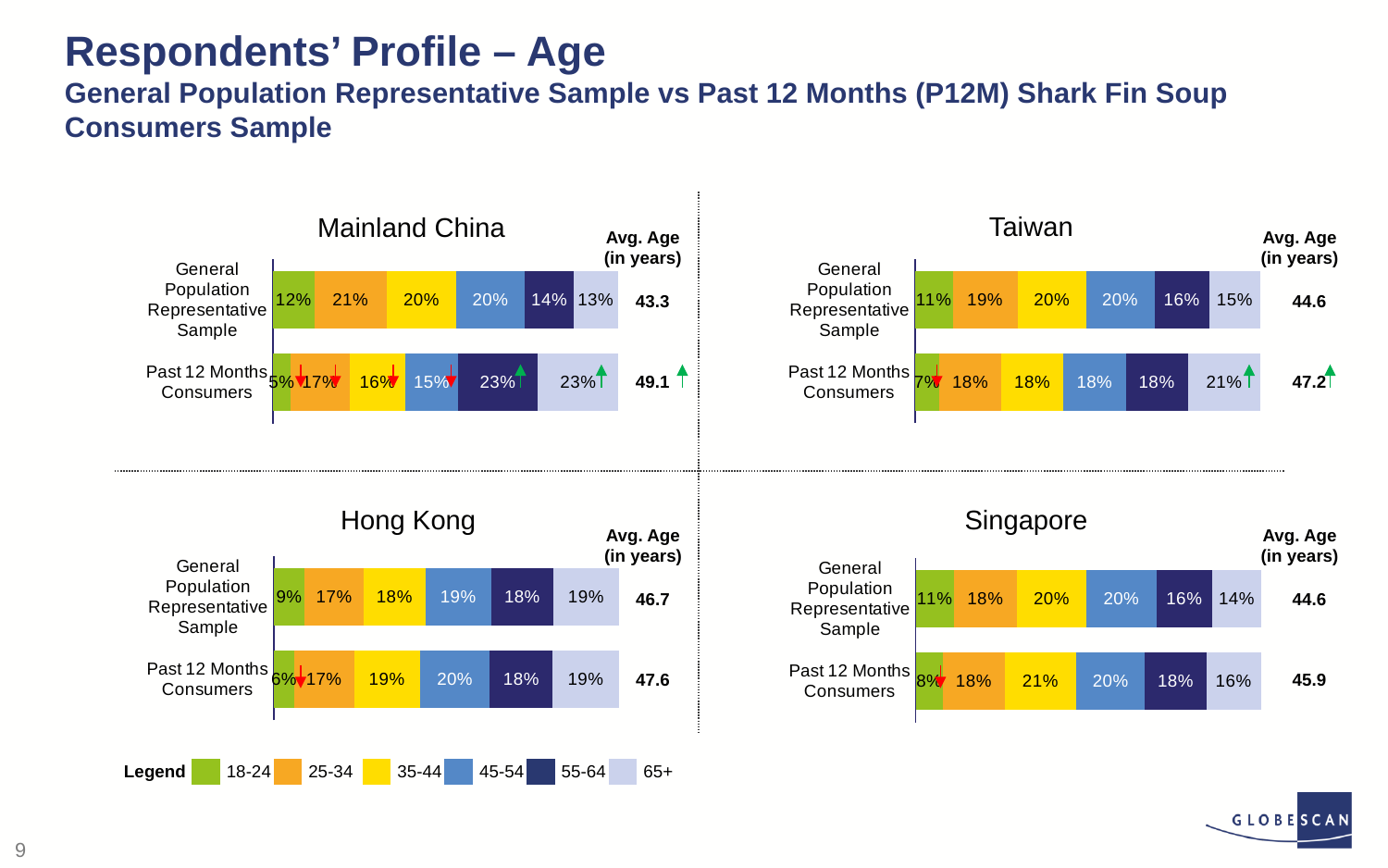

Respondents’ Profile – Age
General Population Representative Sample vs Past 12 Months (P12M) Shark Fin Soup Consumers Sample

Taiwan
Mainland China
Avg. Age
(in years)
Avg. Age
(in years)

### Chart

| Category | 18-24 | 25-34 | 35-44 | 45-54 | 55-64 | 65+ |
|---|---|---|---|---|---|---|
| General Population Representative Sample | 0.11 | 0.19 | 0.2 | 0.2 | 0.16 | 0.15 |
| Past 12 Months Consumers | 0.07 | 0.18 | 0.18 | 0.18 | 0.18 | 0.21 |

### Chart

| Category | 18-24 | 25-34 | 35-44 | 45-54 | 55-64 | 65+ |
|---|---|---|---|---|---|---|
| General Population Representative Sample | 0.12 | 0.21 | 0.2 | 0.2 | 0.14 | 0.13 |
| Past 12 Months Consumers | 0.05 | 0.17 | 0.16 | 0.15 | 0.23 | 0.23 |
43.3
44.6
49.1
47.2
Hong Kong
Singapore
Avg. Age
(in years)
Avg. Age
(in years)

### Chart

| Category | 18-24 | 25-34 | 35-44 | 45-54 | 55-64 | 65+ |
|---|---|---|---|---|---|---|
| General Population Representative Sample | 0.11 | 0.18 | 0.2 | 0.2 | 0.16 | 0.14 |
| Past 12 Months Consumers | 0.08 | 0.18 | 0.21 | 0.2 | 0.18 | 0.16 |

### Chart

| Category | 18-24 | 25-34 | 35-44 | 45-54 | 55-64 | 65+ |
|---|---|---|---|---|---|---|
| General Population Representative Sample | 0.09 | 0.17 | 0.18 | 0.19 | 0.18 | 0.19 |
| Past 12 Months Consumers | 0.06 | 0.17 | 0.19 | 0.2 | 0.18 | 0.19 |
46.7
44.6
47.6
45.9
| Legend |  | 18-24 |  | 25-34 |  | 35-44 |  | 45-54 |  | 55-64 |  | 65+ |
| --- | --- | --- | --- | --- | --- | --- | --- | --- | --- | --- | --- | --- |